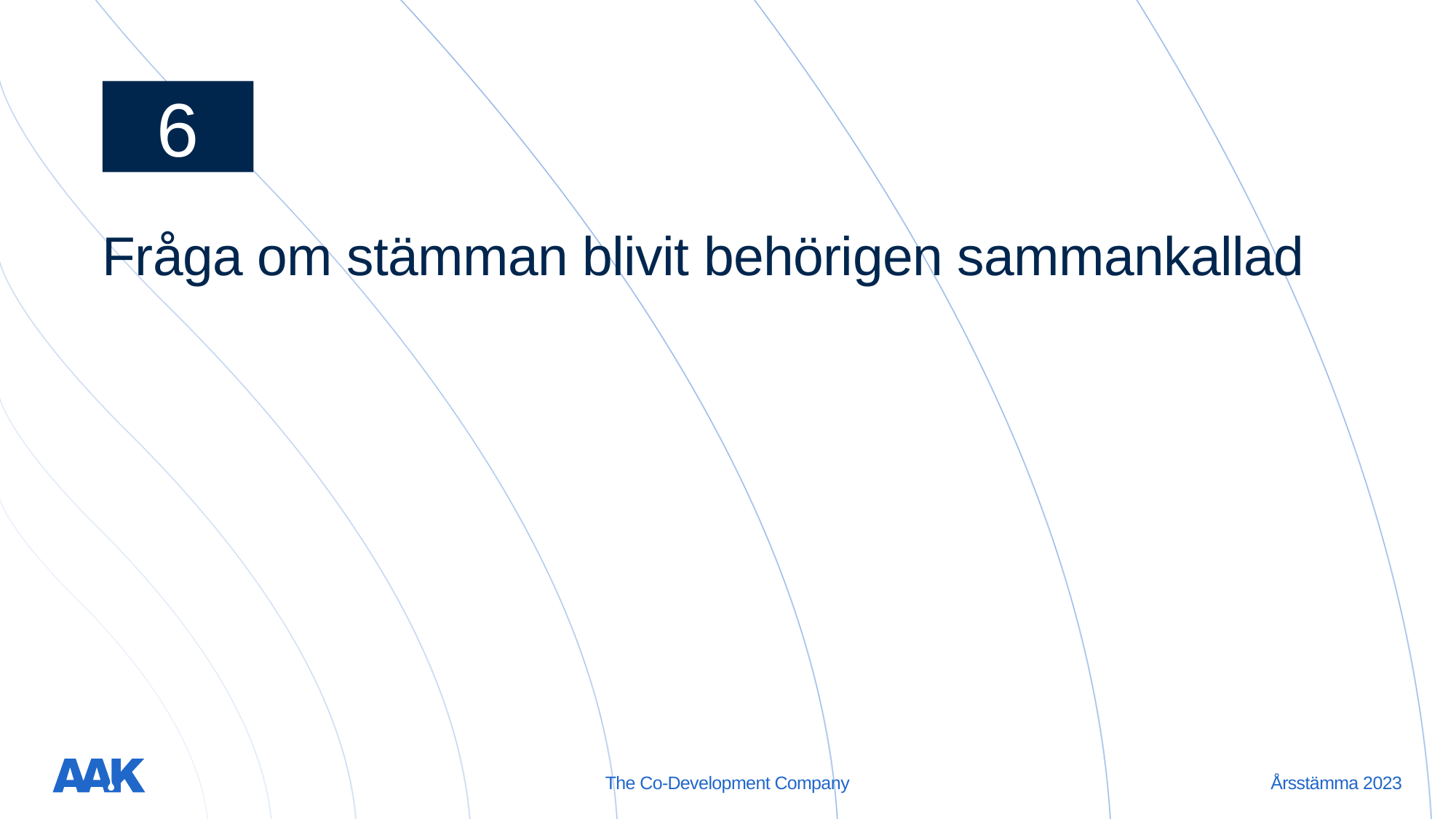

6
# Fråga om stämman blivit behörigen sammankallad
The Co-Development Company
Årsstämma 2023